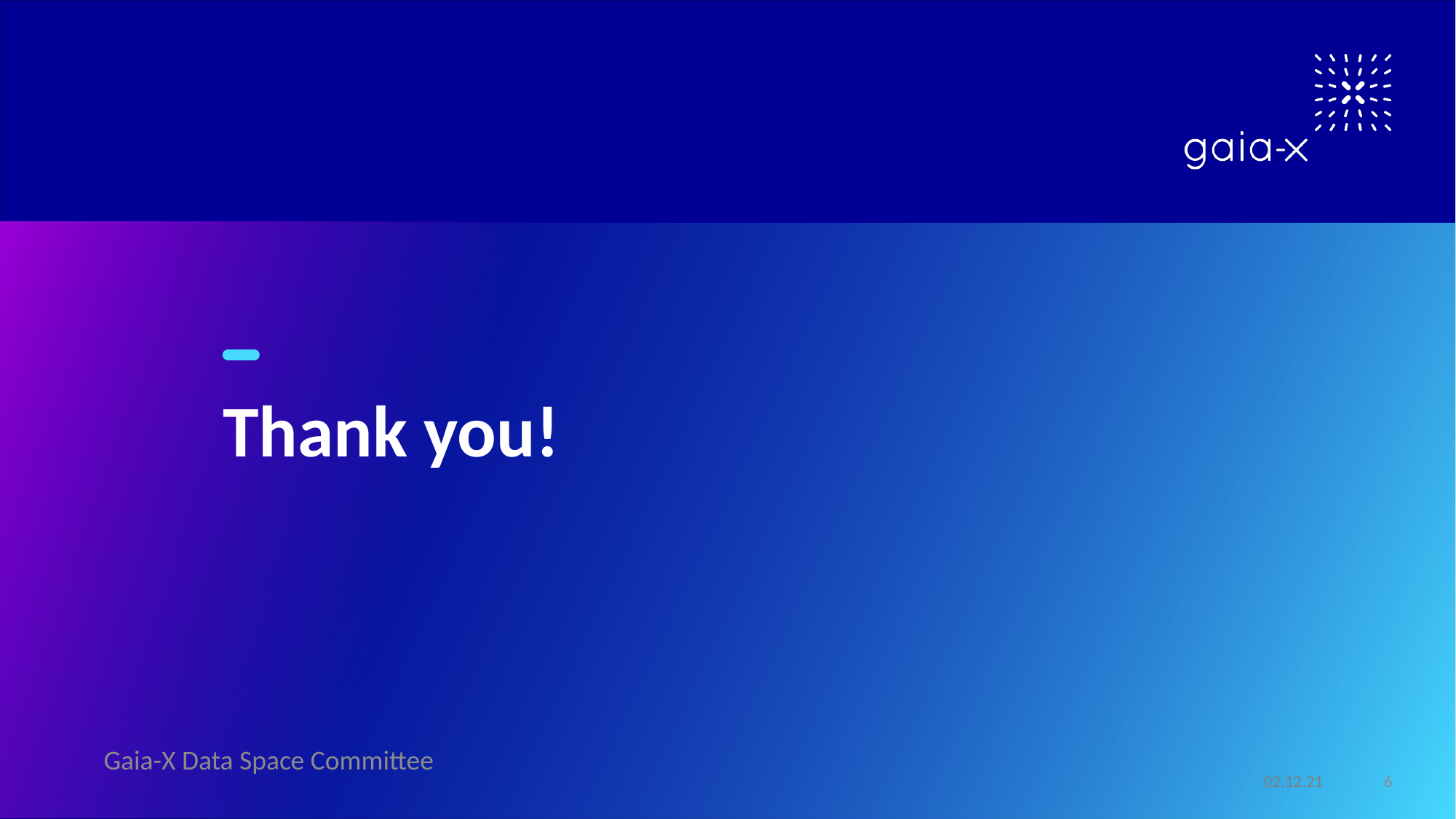

Thank you!
Gaia-X Data Space Committee
02.12.21
6